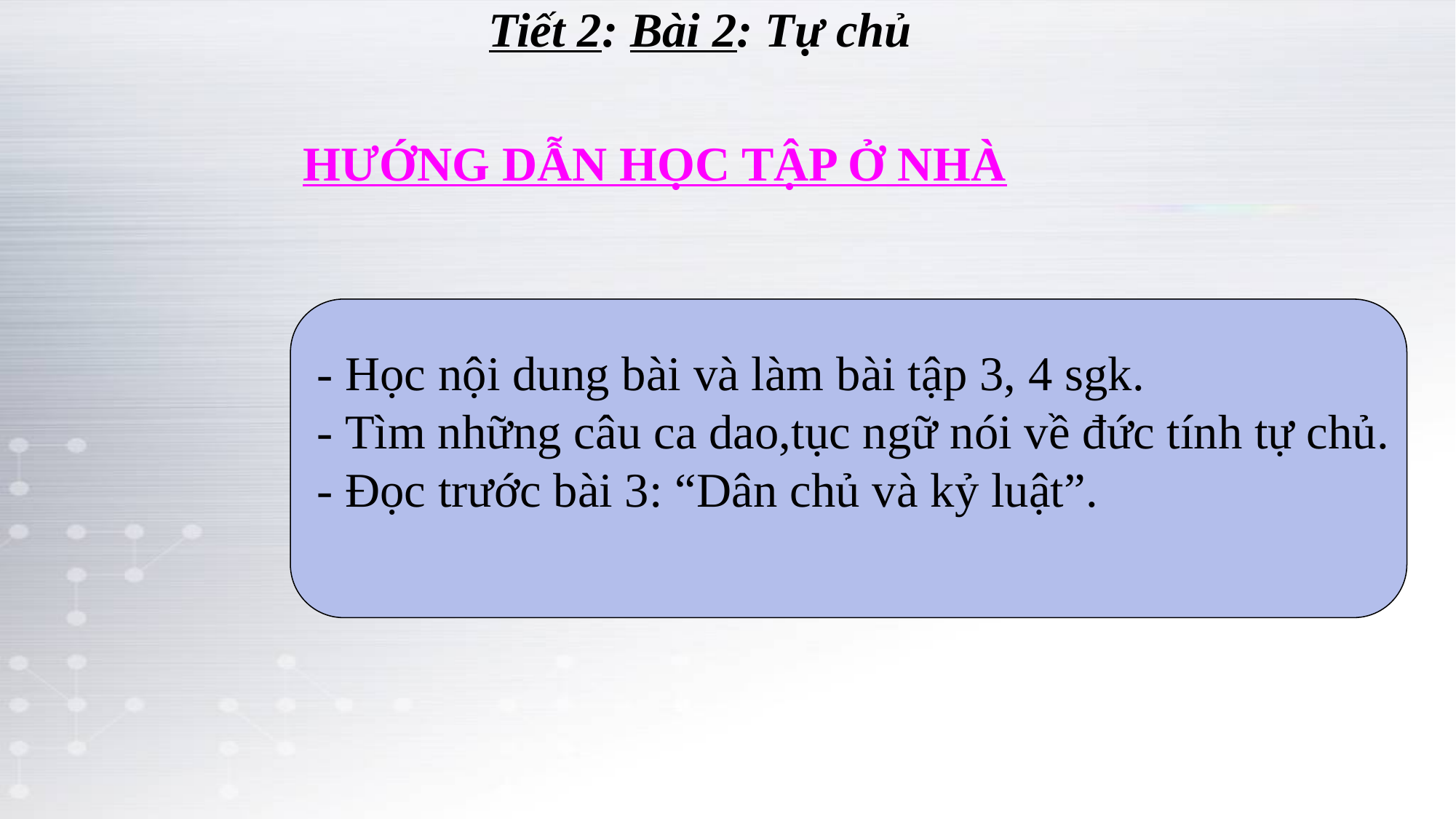

Tiết 2: Bài 2: Tự chủ
   HƯỚNG DẪN HỌC TẬP Ở NHÀ
- Học nội dung bài và làm bài tập 3, 4 sgk.
- Tìm những câu ca dao,tục ngữ nói về đức tính tự chủ.
- Đọc trước bài 3: “Dân chủ và kỷ luật”.